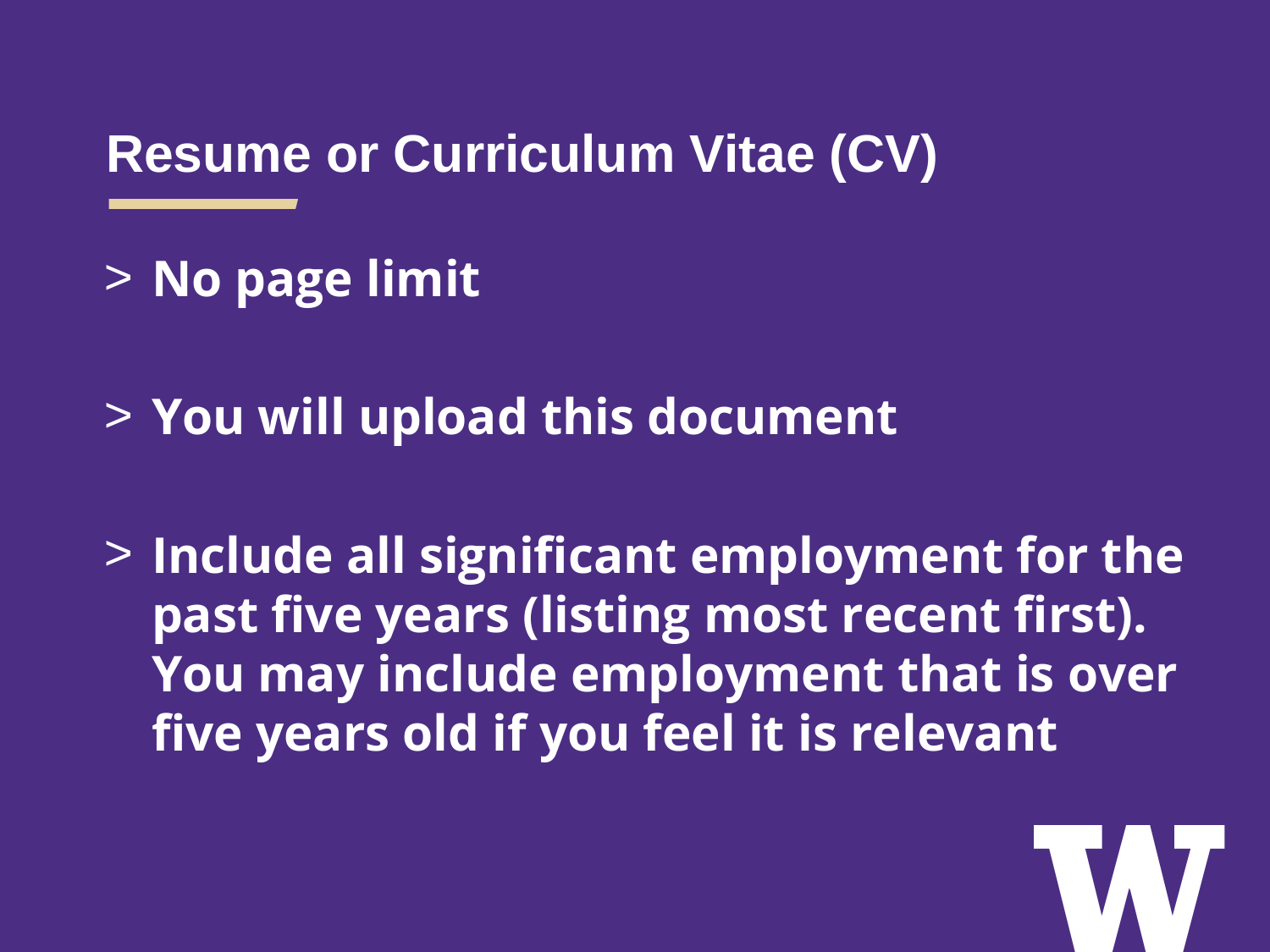

# Resume or Curriculum Vitae (CV)
No page limit

You will upload this document

Include all significant employment for the past five years (listing most recent first). You may include employment that is over five years old if you feel it is relevant